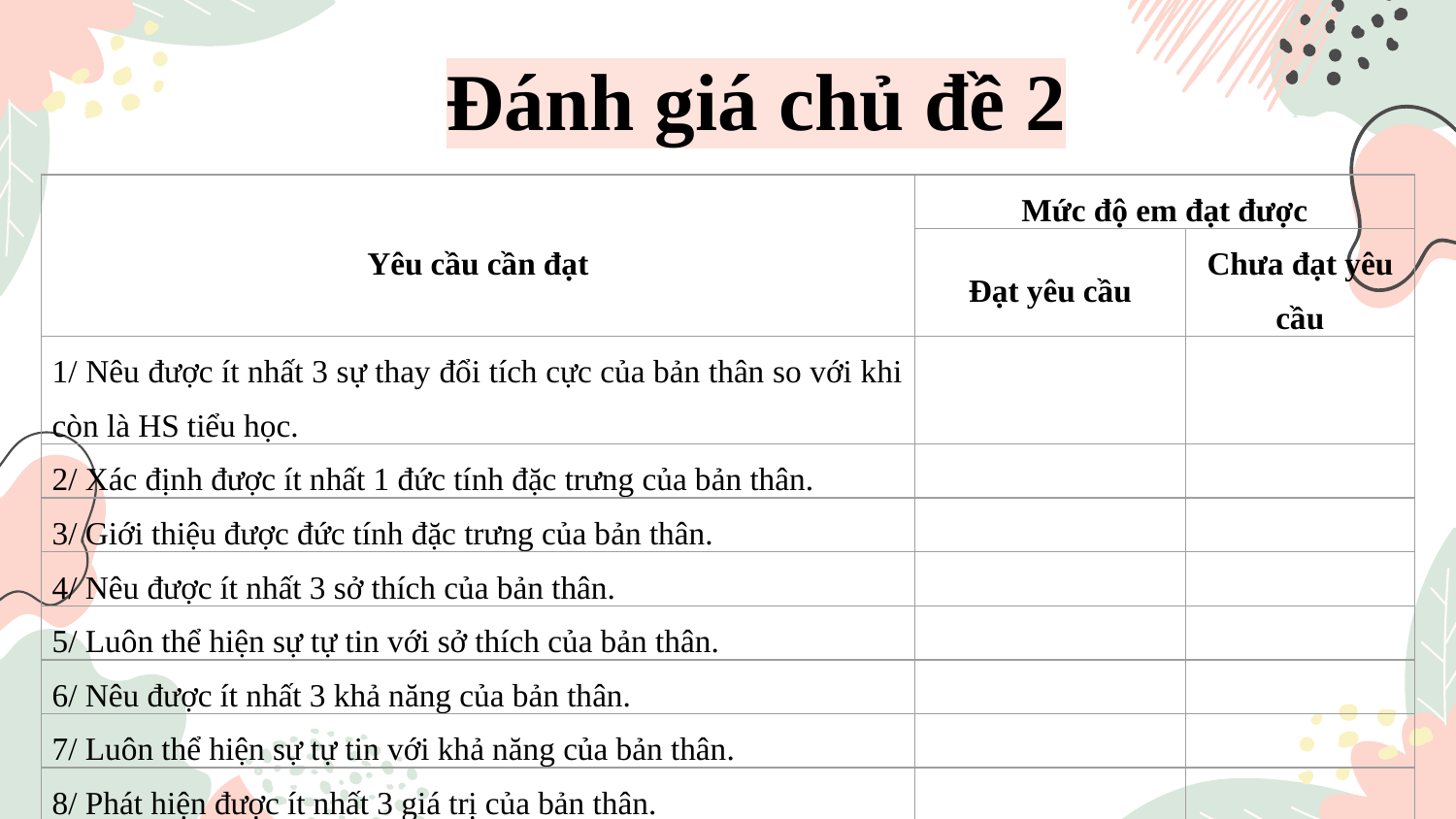

Đánh giá chủ đề 2
| Yêu cầu cần đạt | Mức độ em đạt được |  |
| --- | --- | --- |
|  | Đạt yêu cầu | Chưa đạt yêu cầu |
| 1/ Nêu được ít nhất 3 sự thay đổi tích cực của bản thân so với khi còn là HS tiểu học. |  |  |
| 2/ Xác định được ít nhất 1 đức tính đặc trưng của bản thân. |  |  |
| 3/ Giới thiệu được đức tính đặc trưng của bản thân. |  |  |
| 4/ Nêu được ít nhất 3 sở thích của bản thân. |  |  |
| 5/ Luôn thể hiện sự tự tin với sở thích của bản thân. |  |  |
| 6/ Nêu được ít nhất 3 khả năng của bản thân. |  |  |
| 7/ Luôn thể hiện sự tự tin với khả năng của bản thân. |  |  |
| 8/ Phát hiện được ít nhất 3 giá trị của bản thân. |  |  |